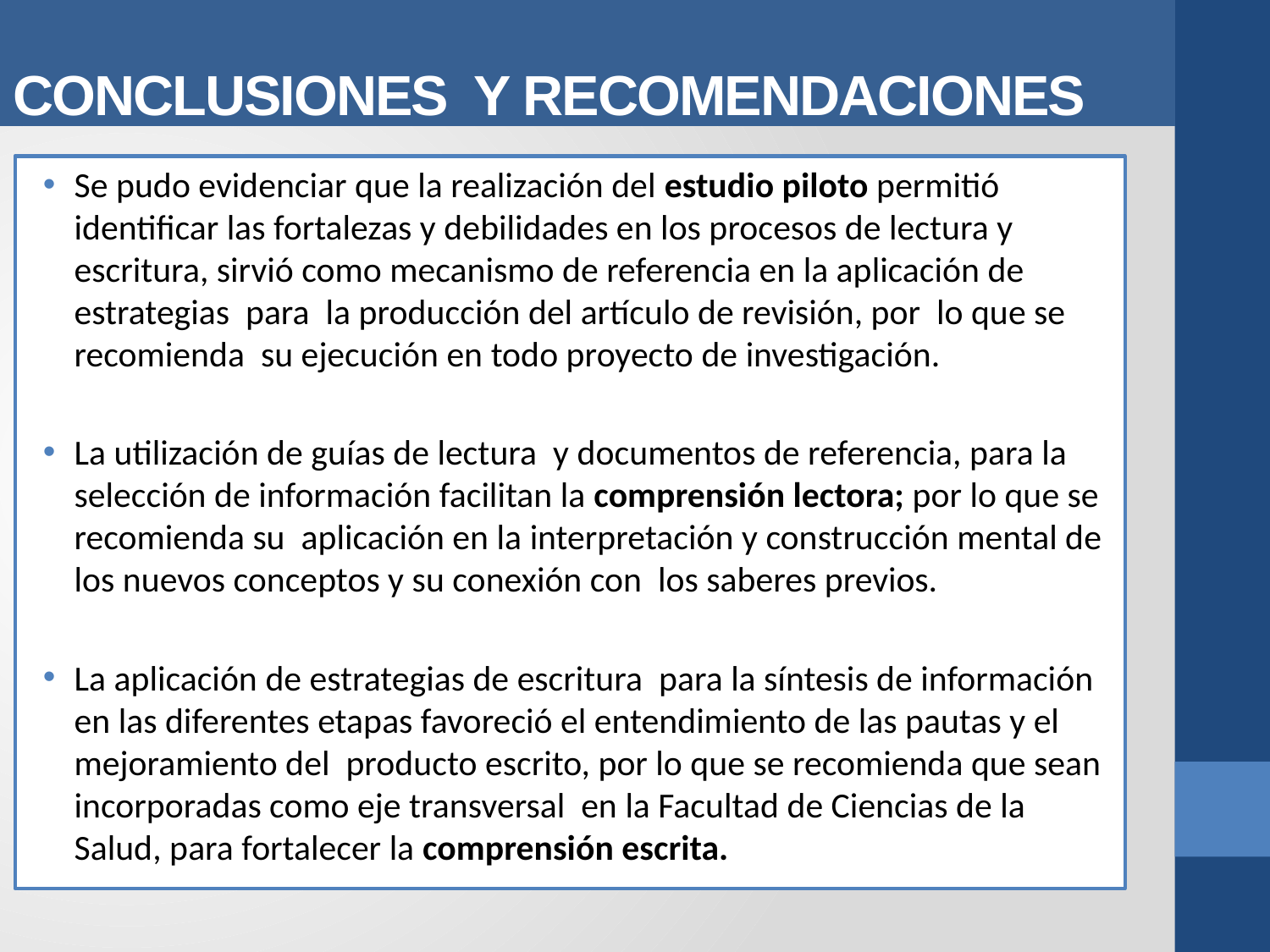

# CONCLUSIONES  Y RECOMENDACIONES
Se pudo evidenciar que la realización del estudio piloto permitió identificar las fortalezas y debilidades en los procesos de lectura y escritura, sirvió como mecanismo de referencia en la aplicación de estrategias  para  la producción del artículo de revisión, por  lo que se recomienda  su ejecución en todo proyecto de investigación.

La utilización de guías de lectura  y documentos de referencia, para la selección de información facilitan la comprensión lectora; por lo que se recomienda su  aplicación en la interpretación y construcción mental de los nuevos conceptos y su conexión con  los saberes previos.

La aplicación de estrategias de escritura  para la síntesis de información  en las diferentes etapas favoreció el entendimiento de las pautas y el mejoramiento del  producto escrito, por lo que se recomienda que sean incorporadas como eje transversal  en la Facultad de Ciencias de la Salud, para fortalecer la comprensión escrita.